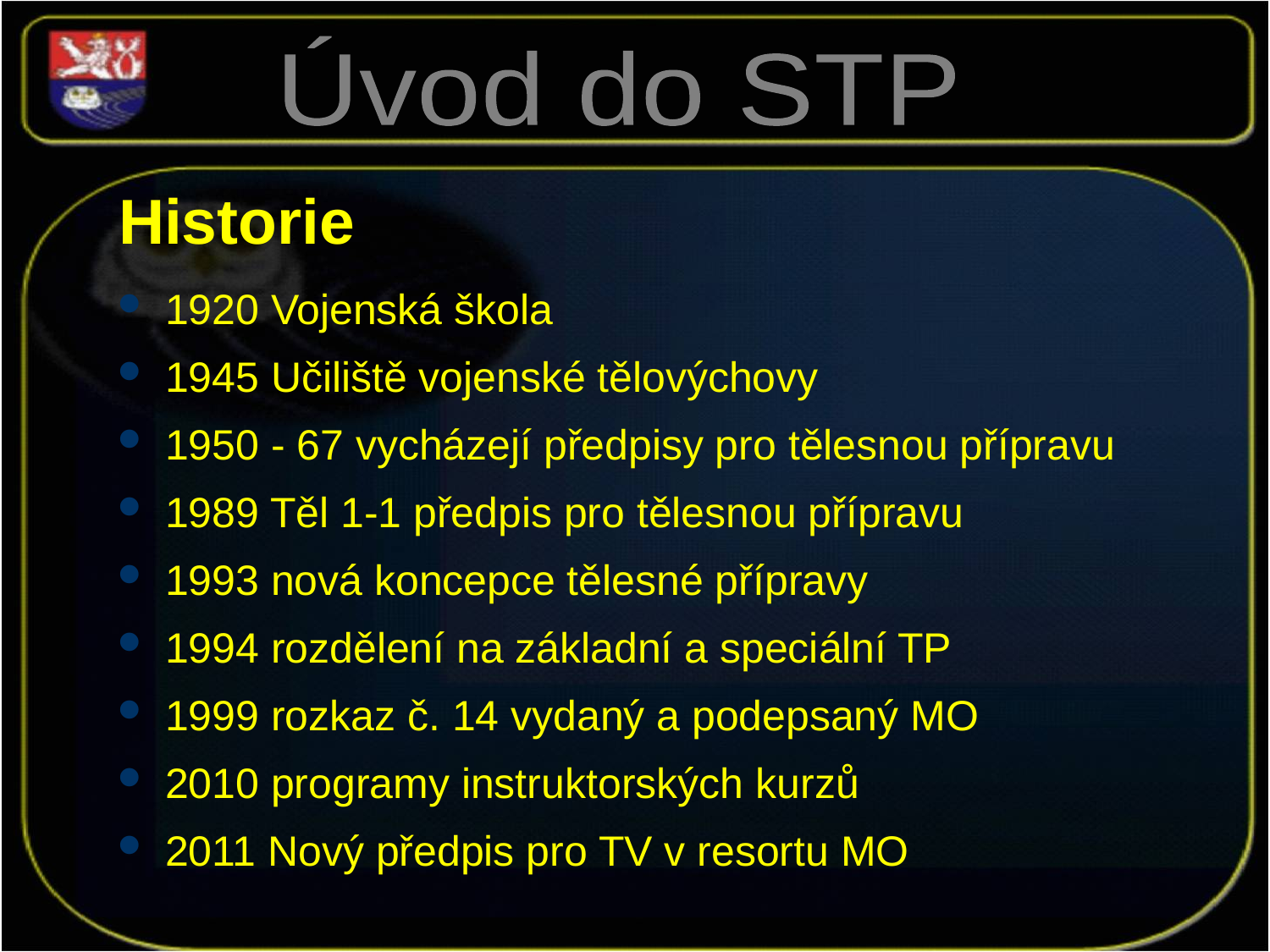

Úvod do STP
# Historie
1920 Vojenská škola
1945 Učiliště vojenské tělovýchovy
1950 - 67 vycházejí předpisy pro tělesnou přípravu
1989 Těl 1-1 předpis pro tělesnou přípravu
1993 nová koncepce tělesné přípravy
1994 rozdělení na základní a speciální TP
1999 rozkaz č. 14 vydaný a podepsaný MO
2010 programy instruktorských kurzů
2011 Nový předpis pro TV v resortu MO